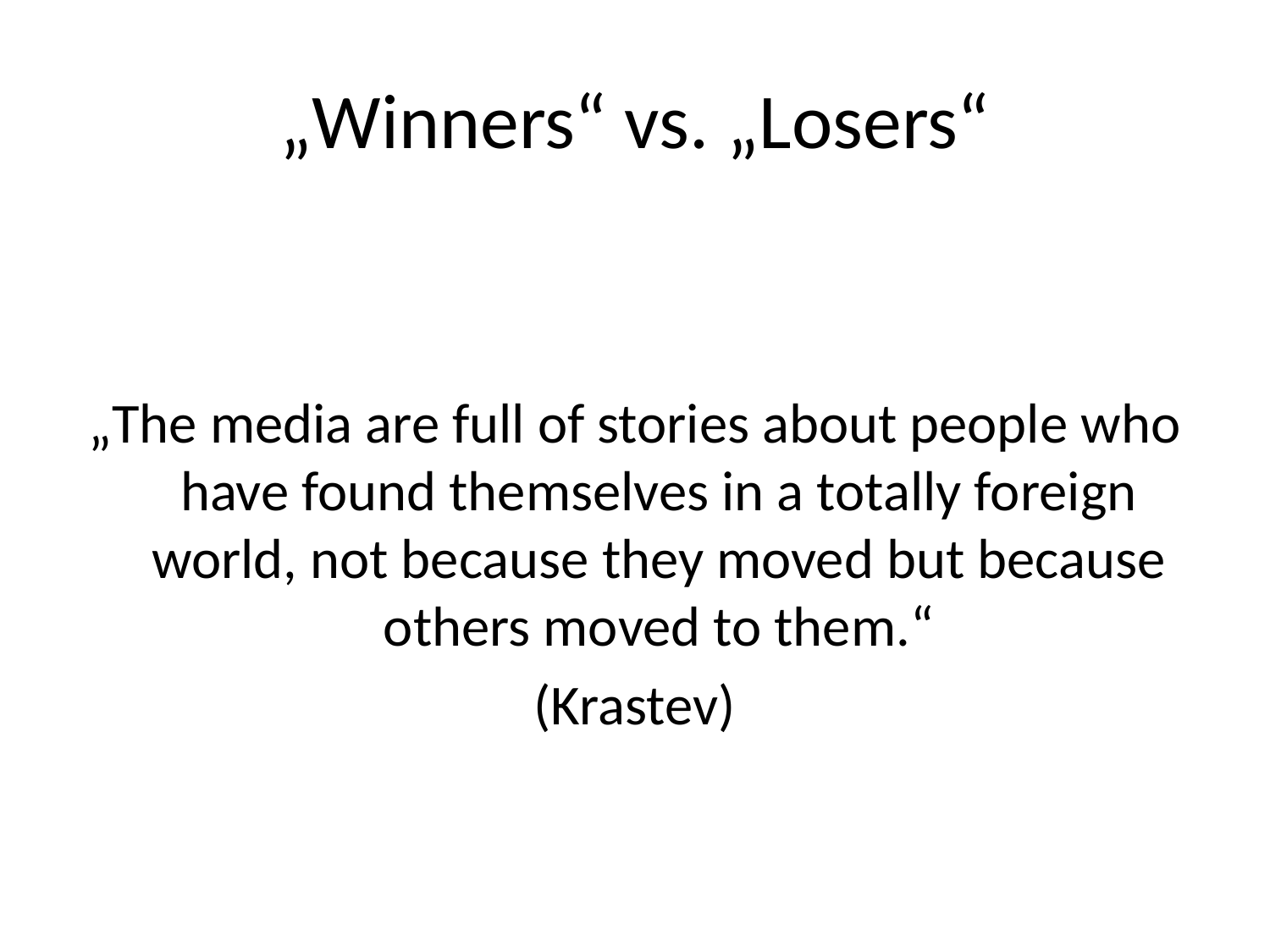

# „Winners“ vs. „Losers“

„The media are full of stories about people who have found themselves in a totally foreign world, not because they moved but because others moved to them.“
(Krastev)